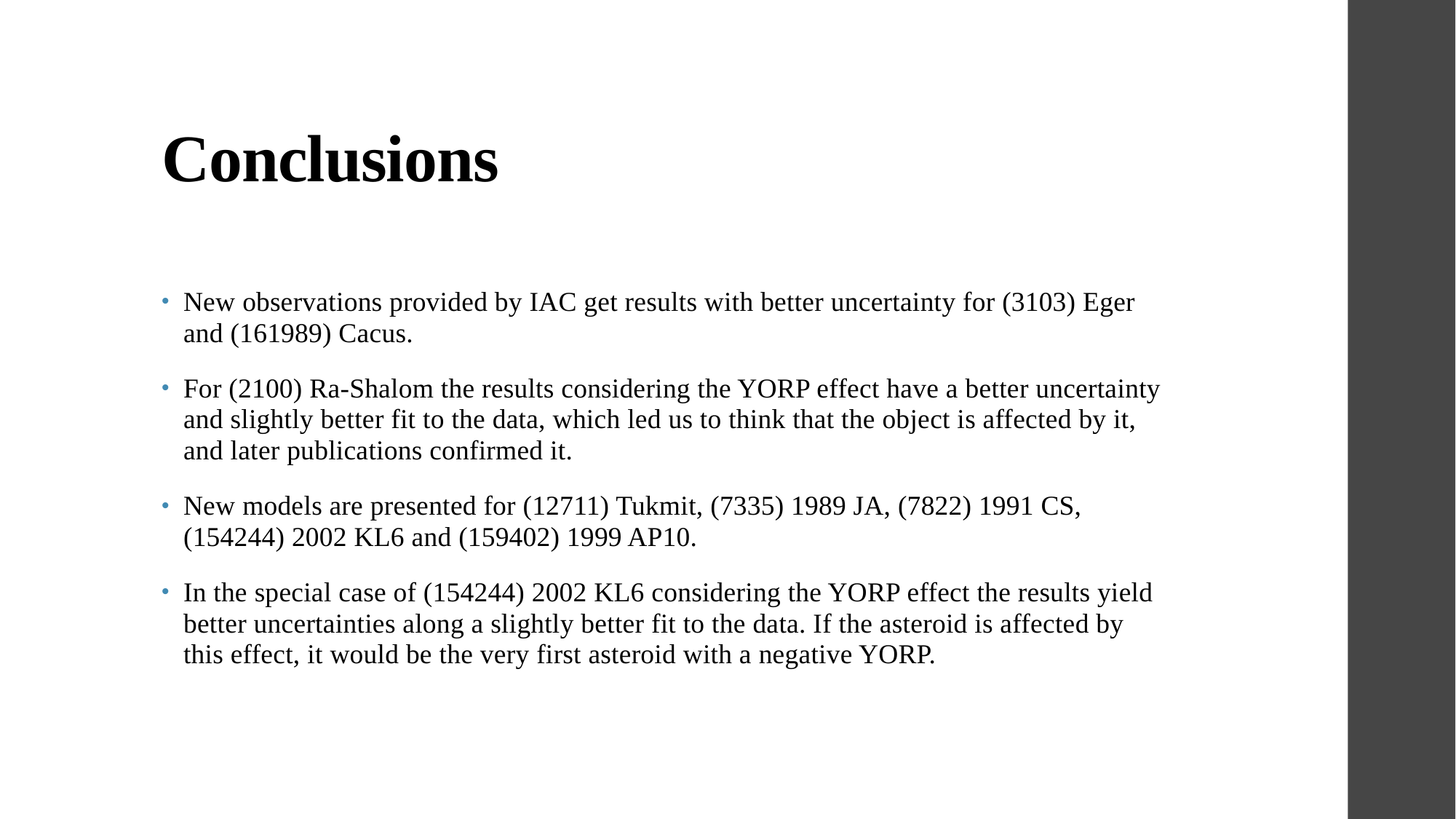

# Conclusions
New observations provided by IAC get results with better uncertainty for (3103) Eger and (161989) Cacus.
For (2100) Ra-Shalom the results considering the YORP effect have a better uncertainty and slightly better fit to the data, which led us to think that the object is affected by it, and later publications confirmed it.
New models are presented for (12711) Tukmit, (7335) 1989 JA, (7822) 1991 CS, (154244) 2002 KL6 and (159402) 1999 AP10.
In the special case of (154244) 2002 KL6 considering the YORP effect the results yield better uncertainties along a slightly better fit to the data. If the asteroid is affected by this effect, it would be the very first asteroid with a negative YORP.